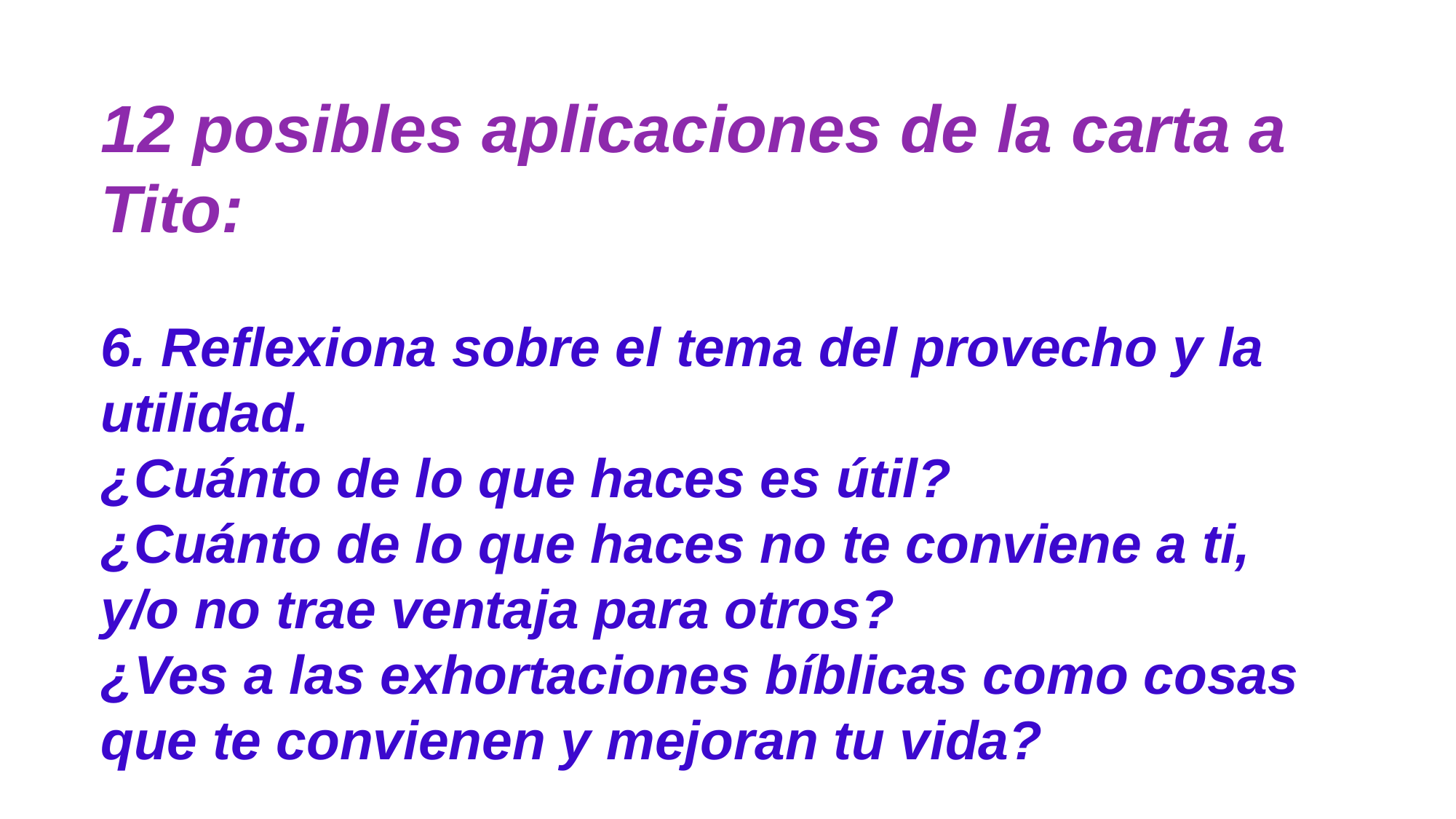

12 posibles aplicaciones de la carta a Tito:

6. Reflexiona sobre el tema del provecho y la utilidad.
¿Cuánto de lo que haces es útil?
¿Cuánto de lo que haces no te conviene a ti, y/o no trae ventaja para otros?
¿Ves a las exhortaciones bíblicas como cosas que te convienen y mejoran tu vida?